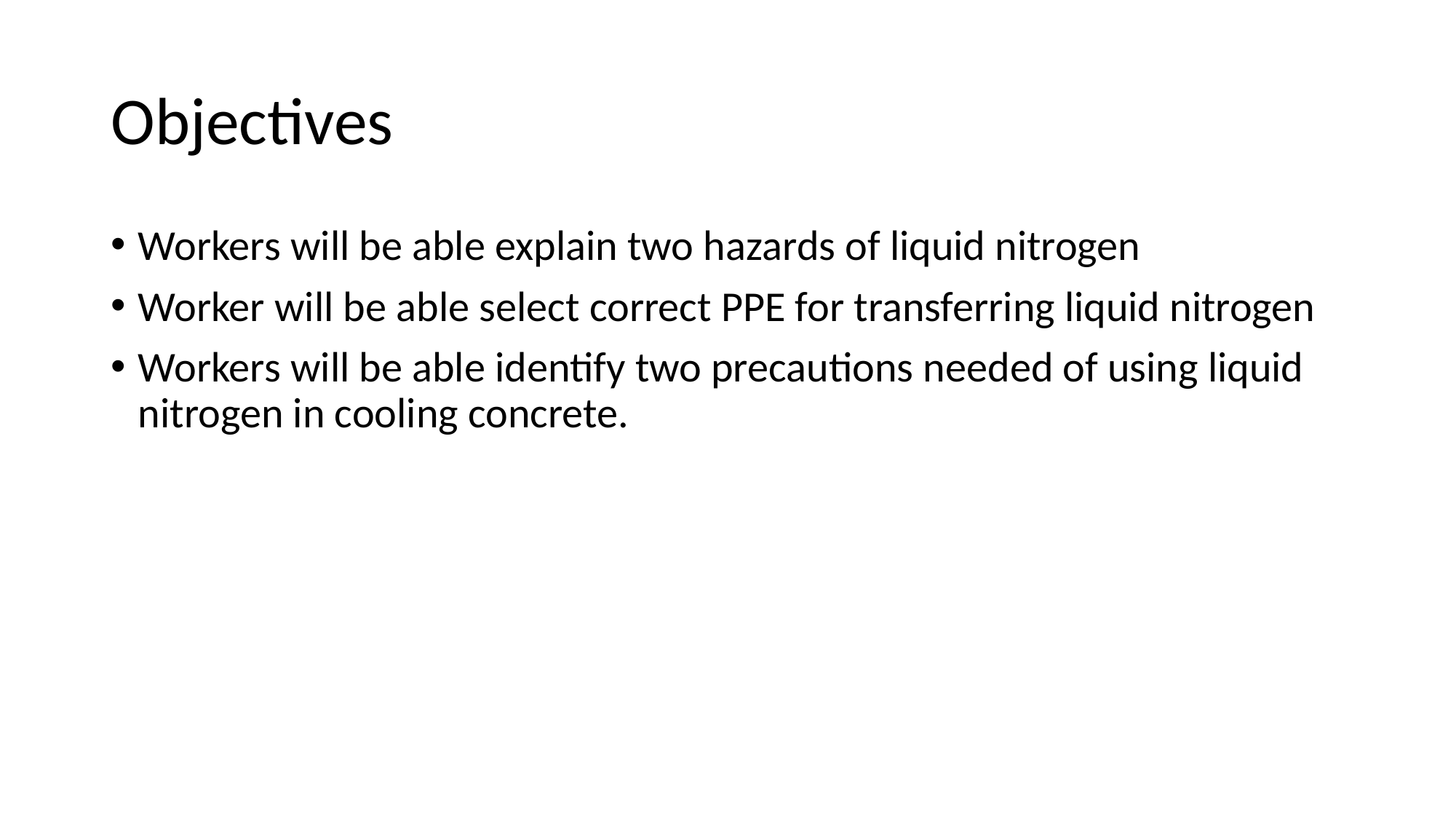

# Objectives
Workers will be able explain two hazards of liquid nitrogen
Worker will be able select correct PPE for transferring liquid nitrogen
Workers will be able identify two precautions needed of using liquid nitrogen in cooling concrete.